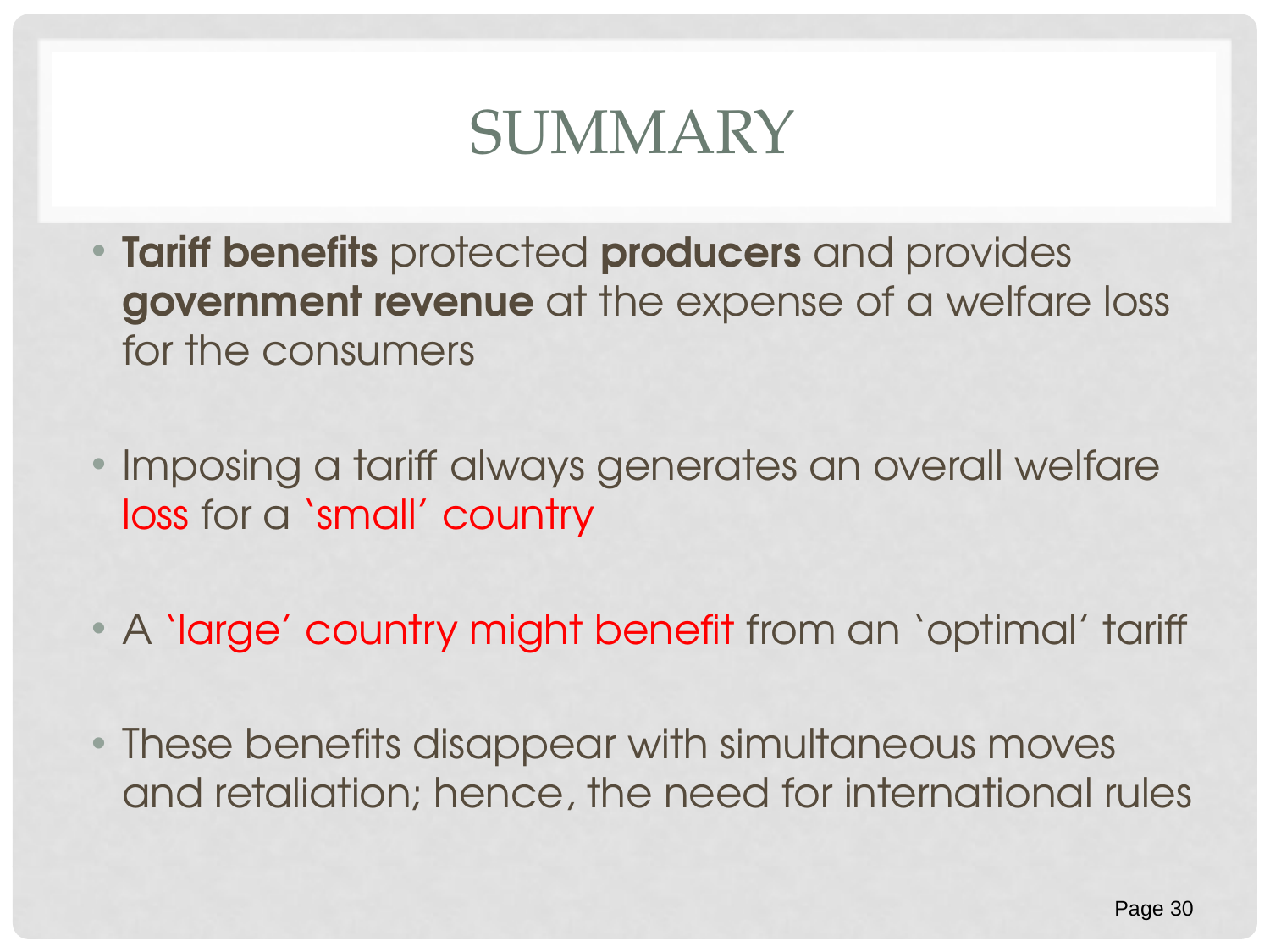

# Summary
Tariff benefits protected producers and provides government revenue at the expense of a welfare loss for the consumers

Imposing a tariff always generates an overall welfare loss for a ‘small’ country

A ‘large’ country might benefit from an ‘optimal’ tariff

These benefits disappear with simultaneous moves and retaliation; hence, the need for international rules
Page 30